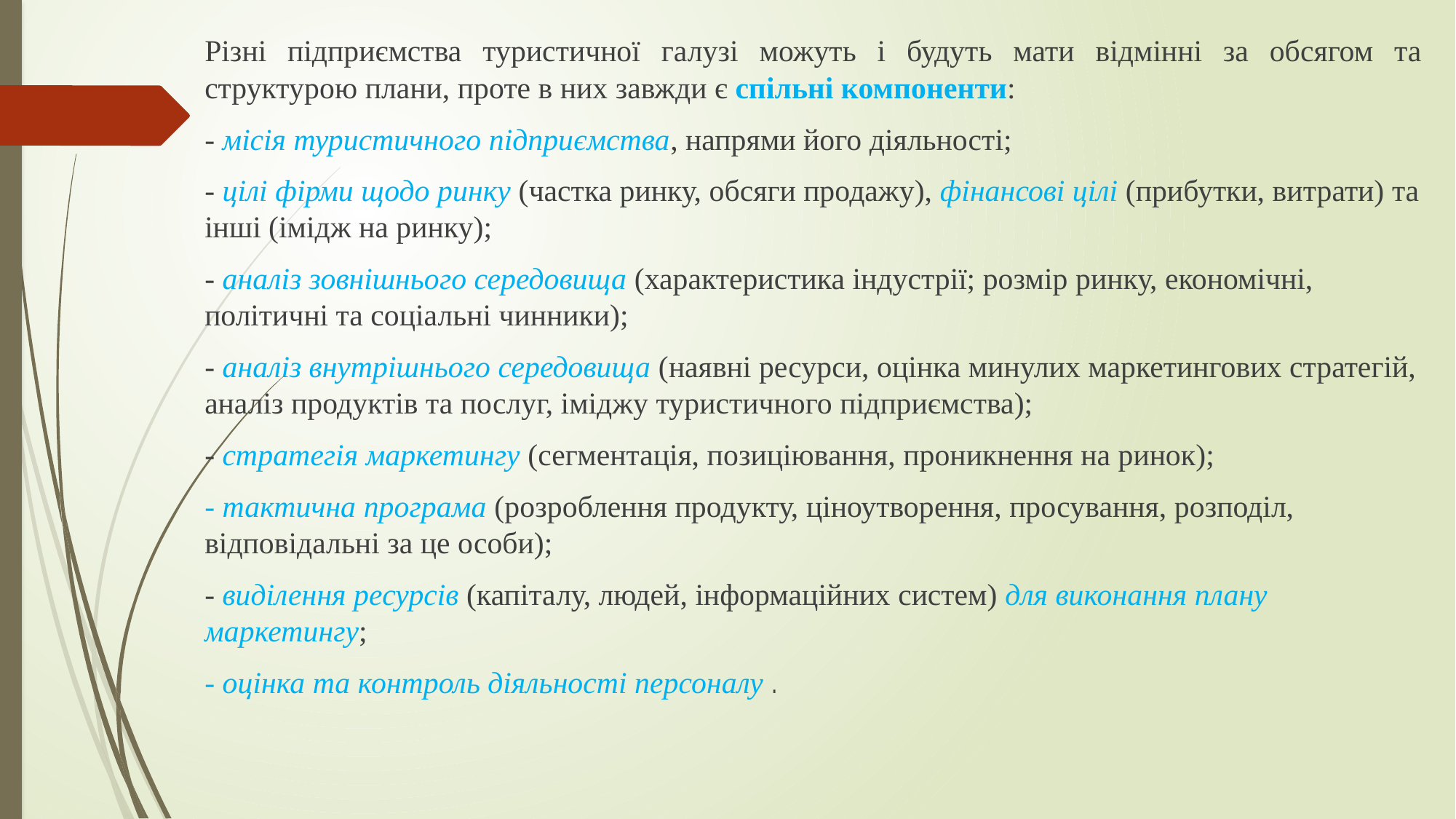

Різні підприємства туристичної галузі можуть і будуть мати відмінні за обсягом та структурою плани, проте в них завжди є спільні компоненти:
- місія туристичного підприємства, напрями його діяльності;
- цілі фірми щодо ринку (частка ринку, обсяги продажу), фінансові цілі (прибутки, витрати) та інші (імідж на ринку);
- аналіз зовнішнього середовища (характеристика індустрії; розмір ринку, економічні, політичні та соціальні чинники);
- аналіз внутрішнього середовища (наявні ресурси, оцінка минулих маркетингових стратегій, аналіз продуктів та послуг, іміджу туристичного підприємства);
- стратегія маркетингу (сегментація, позиціювання, проникнення на ринок);
- тактична програма (розроблення продукту, ціноутворення, просування, розподіл, відповідальні за це особи);
- виділення ресурсів (капіталу, людей, інформаційних систем) для виконання плану маркетингу;
- оцінка та контроль діяльності персоналу .